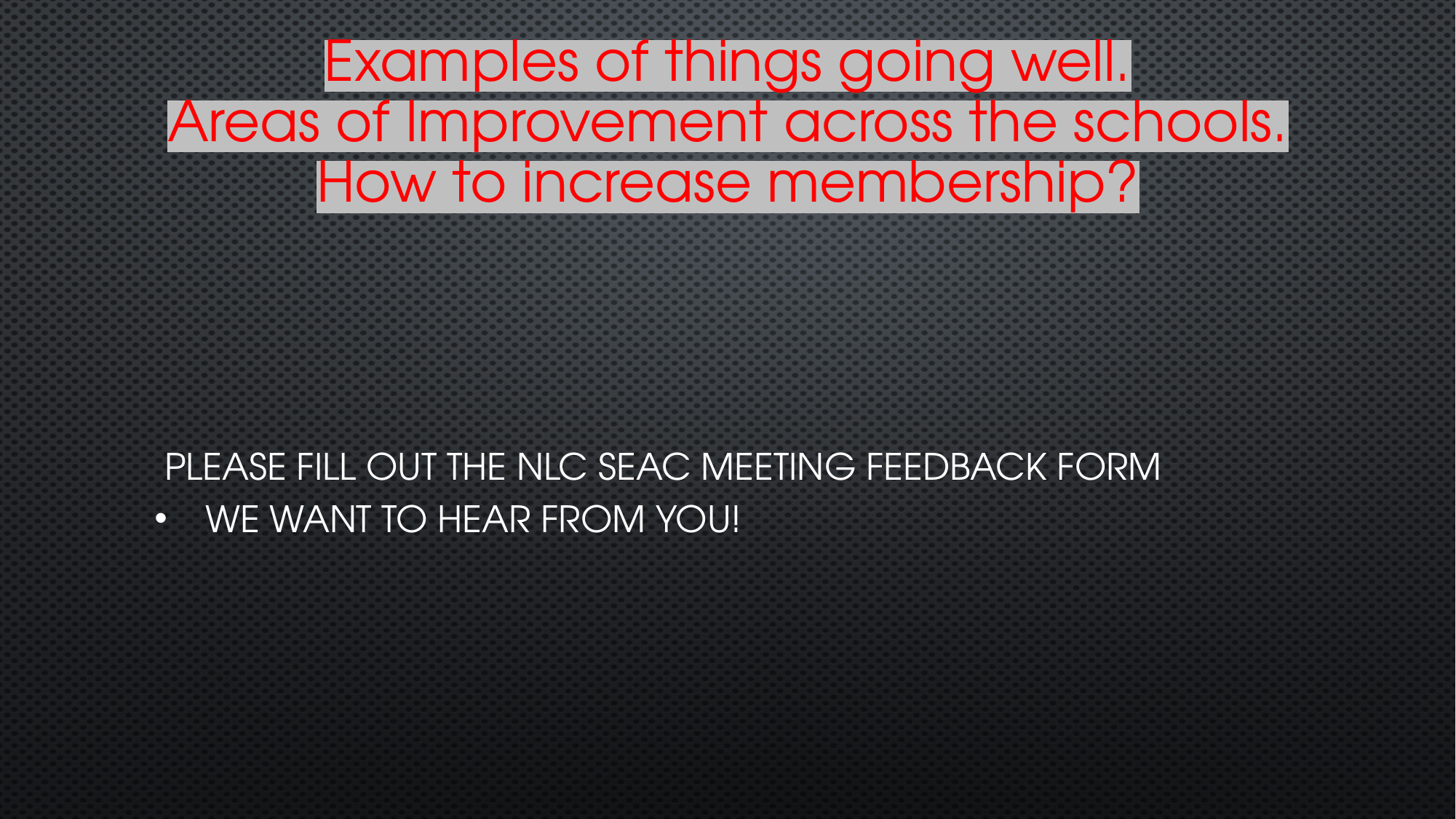

# Examples of things going well.
Areas of Improvement across the schools.
How to increase membership?

Please fill out the NLC SEAC Meeting Feedback Form
We want to hear from you!